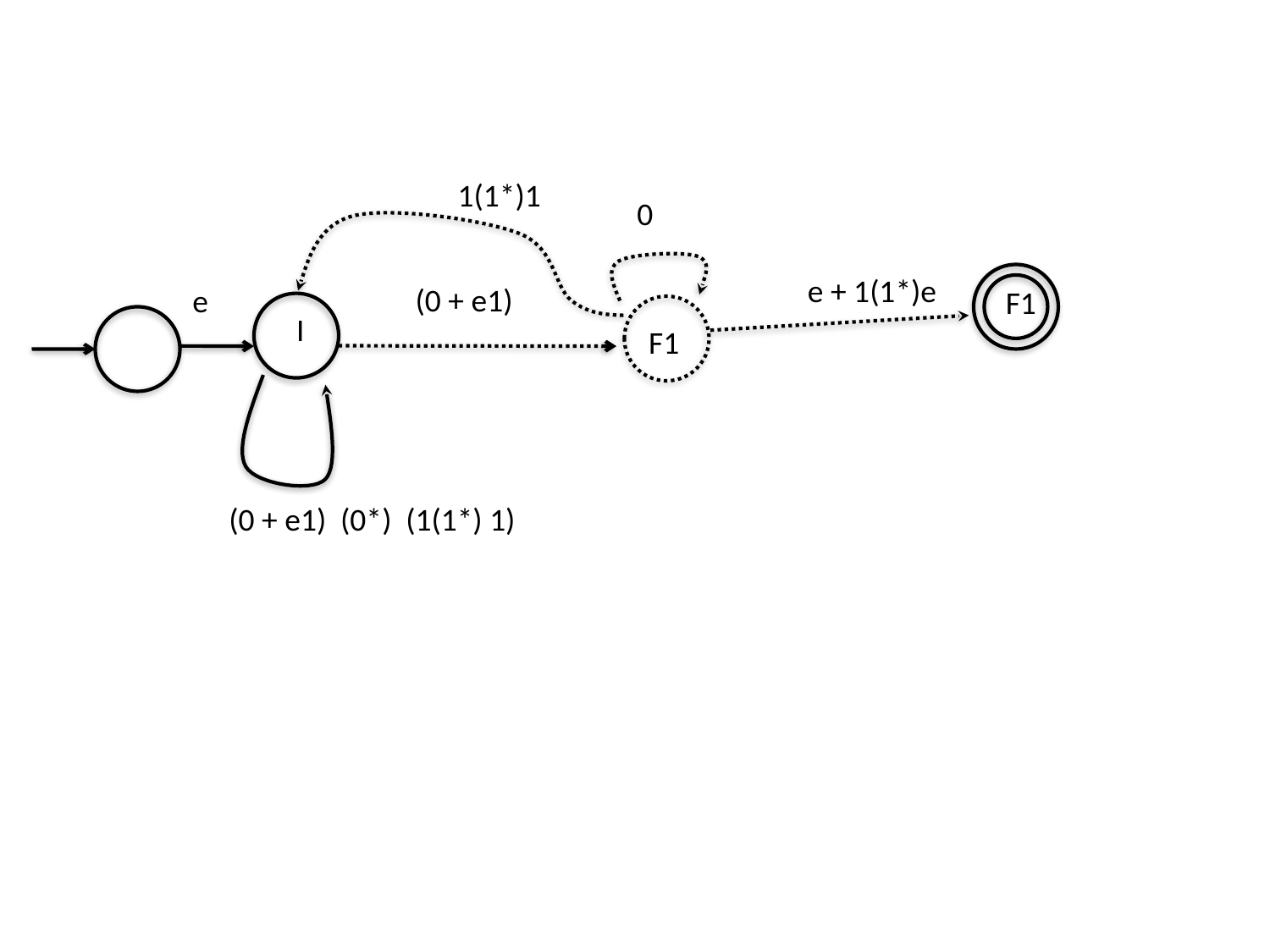

1(1*)1
0

e + 1(1*)e

(0 + e1)
e
F1

I

F1

(0 + e1)  (0*)  (1(1*) 1)